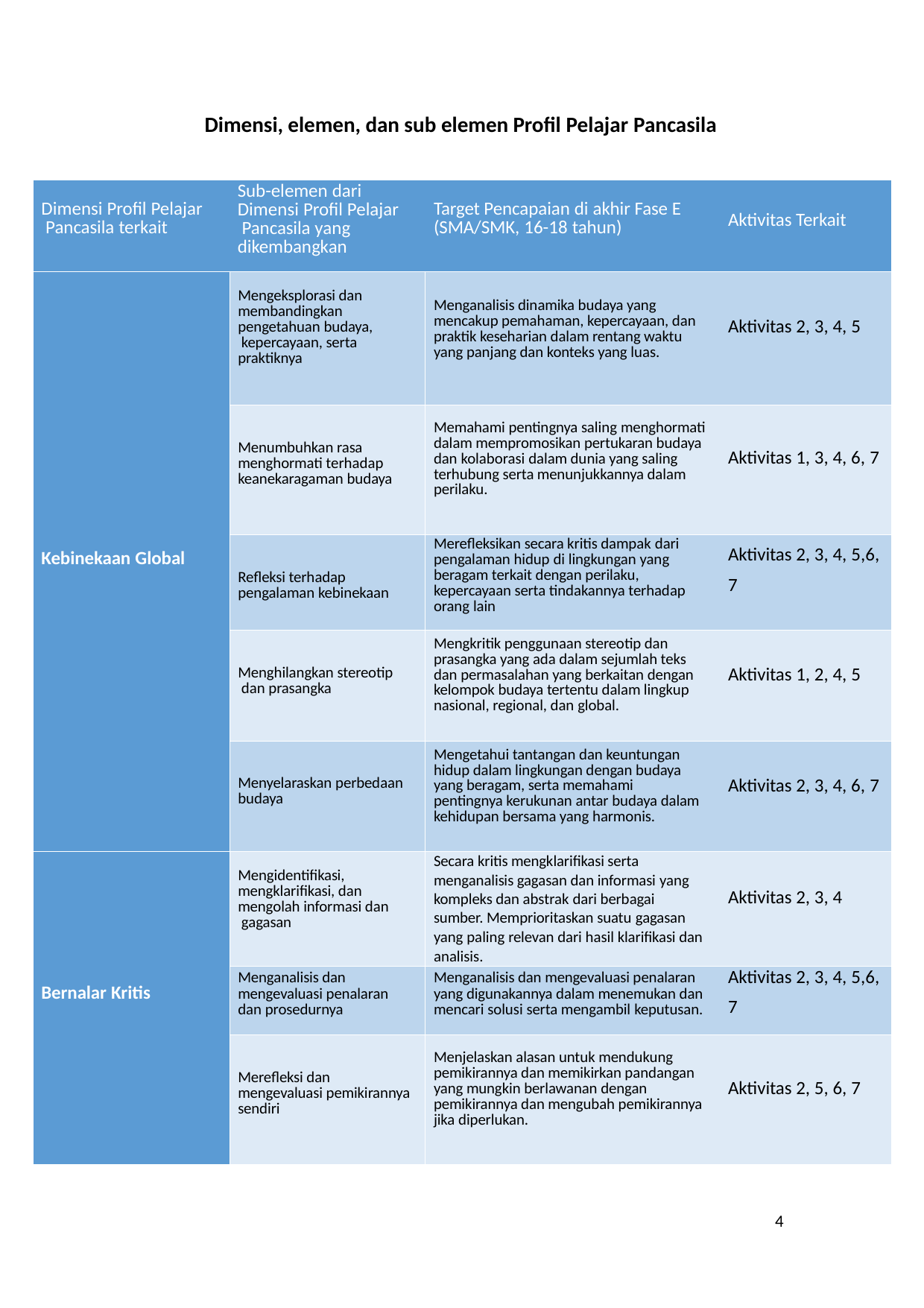

Dimensi, elemen, dan sub elemen Profil Pelajar Pancasila
| Dimensi Profil Pelajar Pancasila terkait | Sub-elemen dari Dimensi Profil Pelajar Pancasila yang dikembangkan | Target Pencapaian di akhir Fase E (SMA/SMK, 16-18 tahun) | Aktivitas Terkait |
| --- | --- | --- | --- |
| Kebinekaan Global | Mengeksplorasi dan membandingkan pengetahuan budaya, kepercayaan, serta praktiknya | Menganalisis dinamika budaya yang mencakup pemahaman, kepercayaan, dan praktik keseharian dalam rentang waktu yang panjang dan konteks yang luas. | Aktivitas 2, 3, 4, 5 |
|  | Menumbuhkan rasa menghormati terhadap keanekaragaman budaya | Memahami pentingnya saling menghormati dalam mempromosikan pertukaran budaya dan kolaborasi dalam dunia yang saling terhubung serta menunjukkannya dalam perilaku. | Aktivitas 1, 3, 4, 6, 7 |
|  | Refleksi terhadap pengalaman kebinekaan | Merefleksikan secara kritis dampak dari pengalaman hidup di lingkungan yang beragam terkait dengan perilaku, kepercayaan serta tindakannya terhadap orang lain | Aktivitas 2, 3, 4, 5,6, 7 |
|  | Menghilangkan stereotip dan prasangka | Mengkritik penggunaan stereotip dan prasangka yang ada dalam sejumlah teks dan permasalahan yang berkaitan dengan kelompok budaya tertentu dalam lingkup nasional, regional, dan global. | Aktivitas 1, 2, 4, 5 |
|  | Menyelaraskan perbedaan budaya | Mengetahui tantangan dan keuntungan hidup dalam lingkungan dengan budaya yang beragam, serta memahami pentingnya kerukunan antar budaya dalam kehidupan bersama yang harmonis. | Aktivitas 2, 3, 4, 6, 7 |
| Bernalar Kritis | Mengidentifikasi, mengklarifikasi, dan mengolah informasi dan gagasan | Secara kritis mengklarifikasi serta menganalisis gagasan dan informasi yang kompleks dan abstrak dari berbagai sumber. Memprioritaskan suatu gagasan yang paling relevan dari hasil klarifikasi dan analisis. | Aktivitas 2, 3, 4 |
|  | Menganalisis dan mengevaluasi penalaran dan prosedurnya | Menganalisis dan mengevaluasi penalaran yang digunakannya dalam menemukan dan mencari solusi serta mengambil keputusan. | Aktivitas 2, 3, 4, 5,6, 7 |
|  | Merefleksi dan mengevaluasi pemikirannya sendiri | Menjelaskan alasan untuk mendukung pemikirannya dan memikirkan pandangan yang mungkin berlawanan dengan pemikirannya dan mengubah pemikirannya jika diperlukan. | Aktivitas 2, 5, 6, 7 |
4